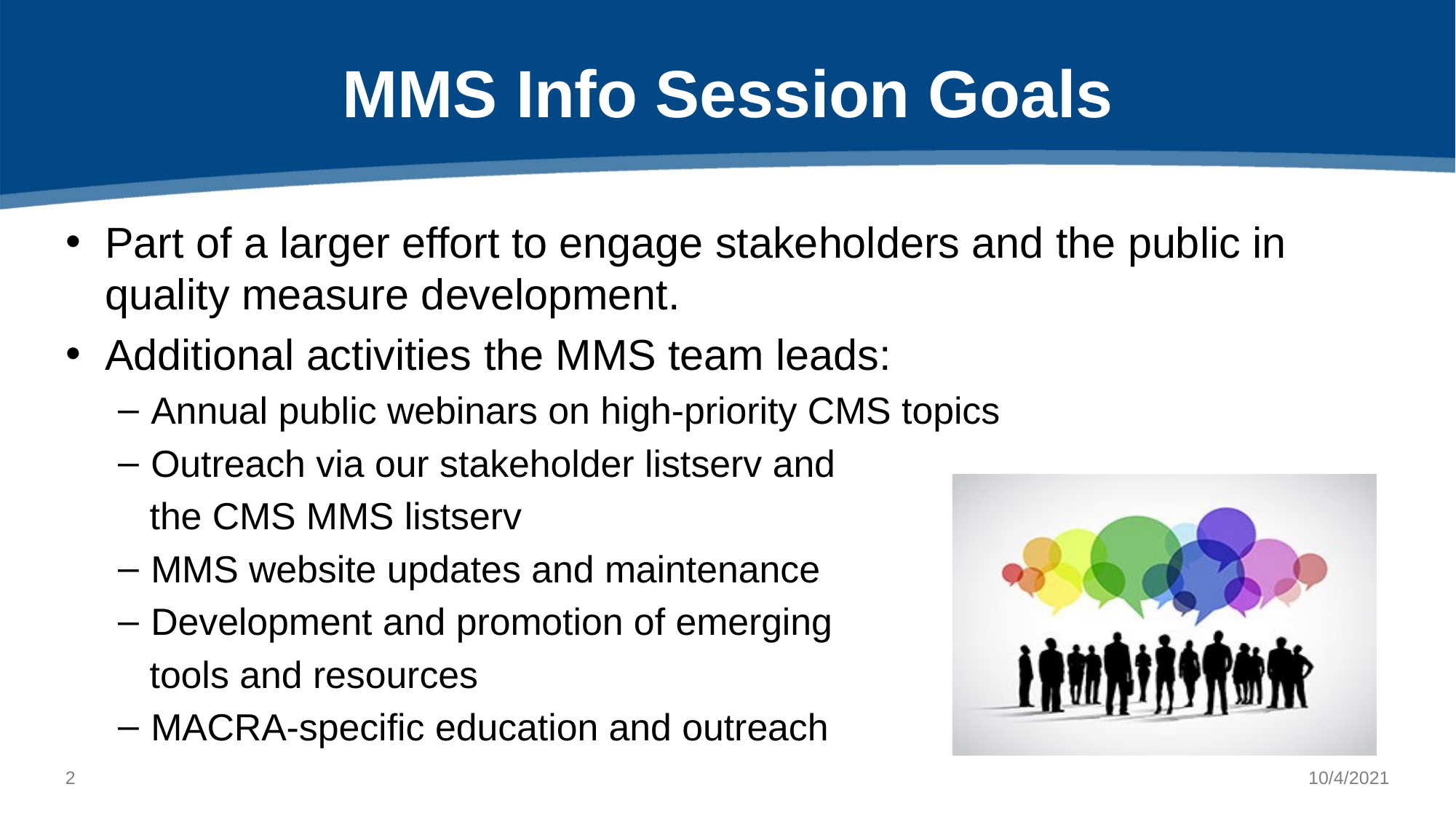

# MMS Info Session Goals
Part of a larger effort to engage stakeholders and the public in quality measure development.
Additional activities the MMS team leads:
Annual public webinars on high-priority CMS topics
Outreach via our stakeholder listserv and
   the CMS MMS listserv
MMS website updates and maintenance
Development and promotion of emerging
   tools and resources
MACRA-specific education and outreach

2
10/4/2021